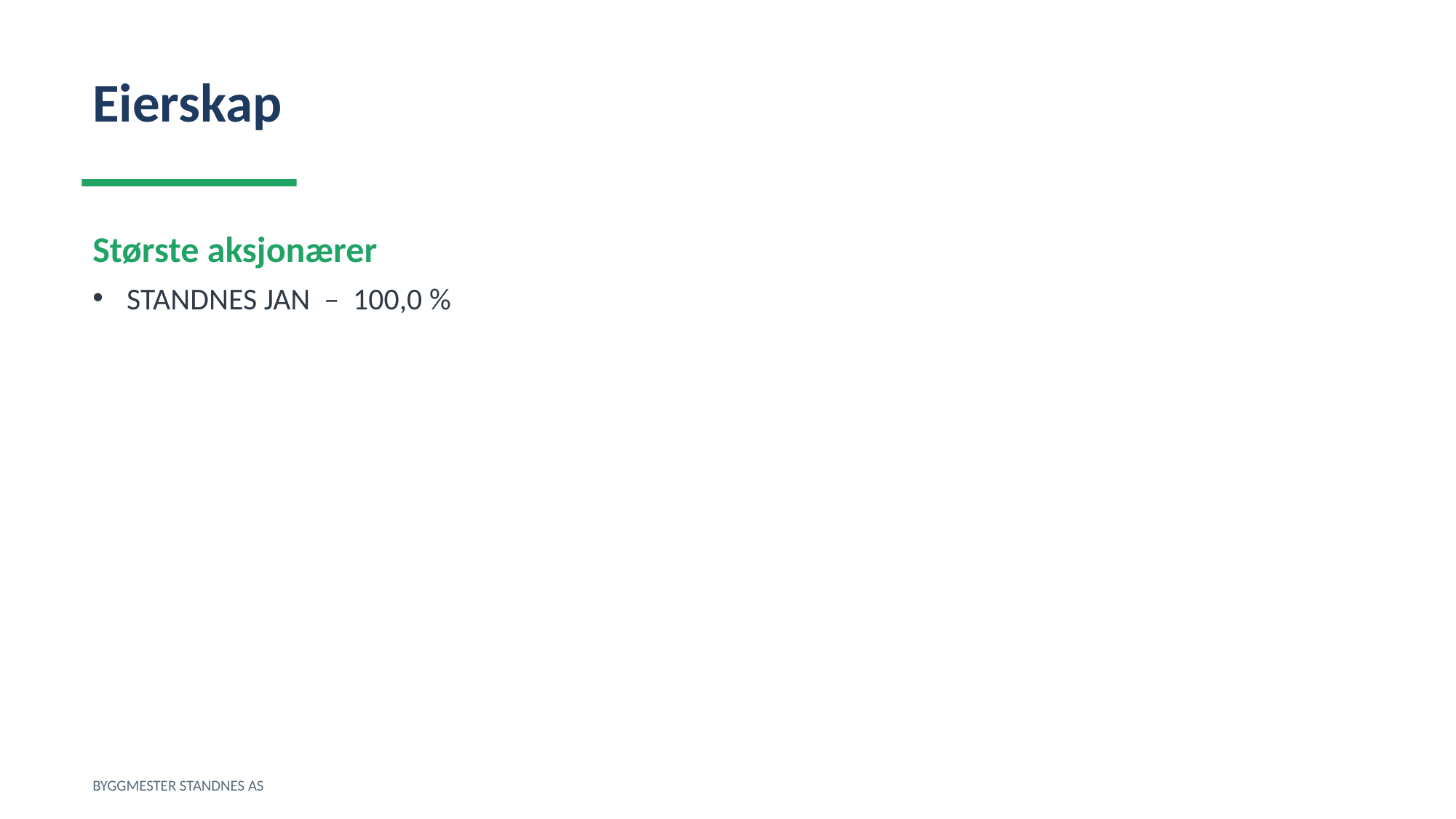

Eierskap

Største aksjonærer
STANDNES JAN  –  100,0 %
BYGGMESTER STANDNES AS